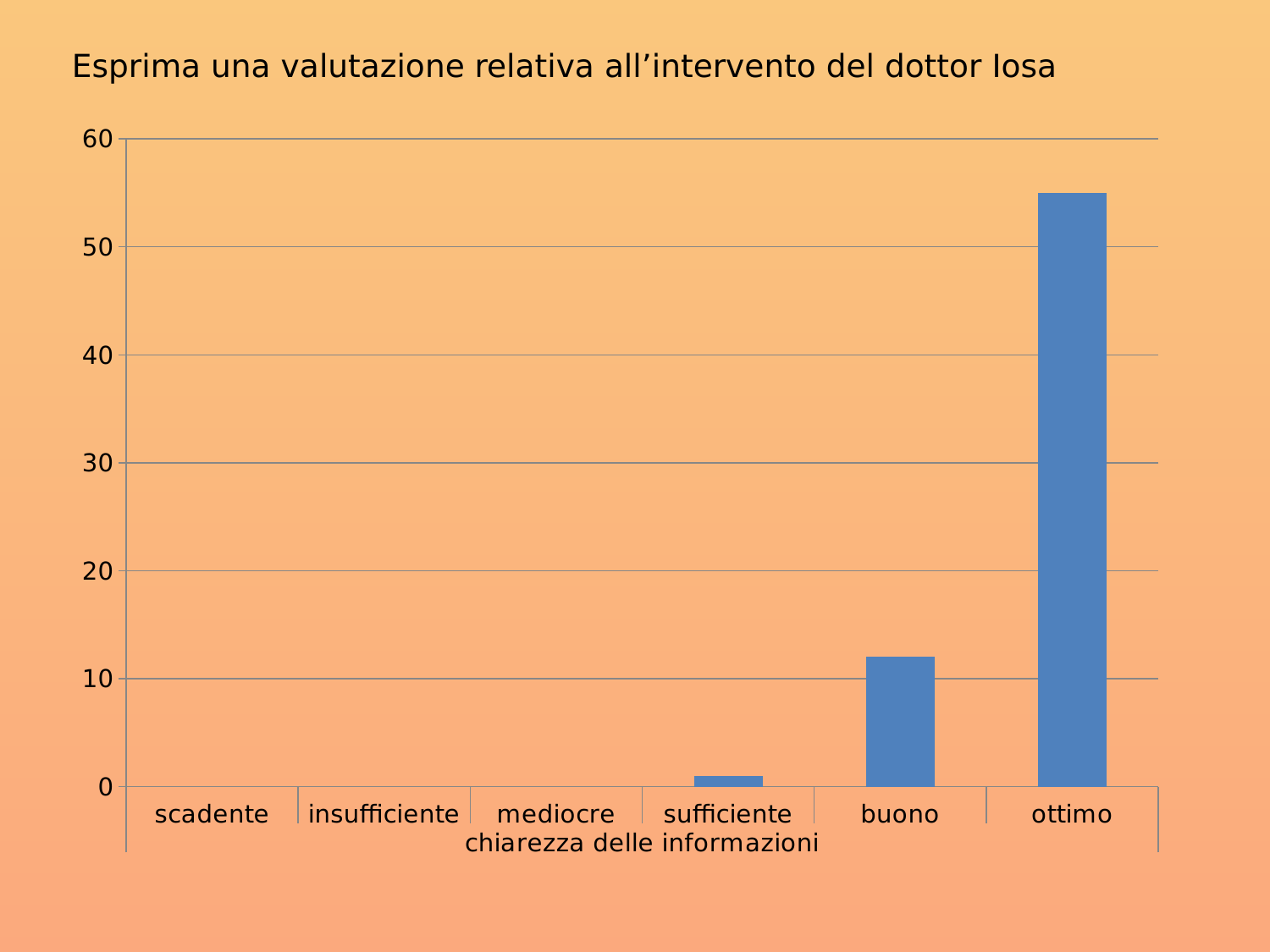

Esprima una valutazione relativa all’intervento del dottor Iosa

### Chart

| Category |  |
|---|---|
| scadente | None |
| insufficiente | None |
| mediocre | None |
| sufficiente | 1.0 |
| buono | 12.0 |
| ottimo | 55.0 |